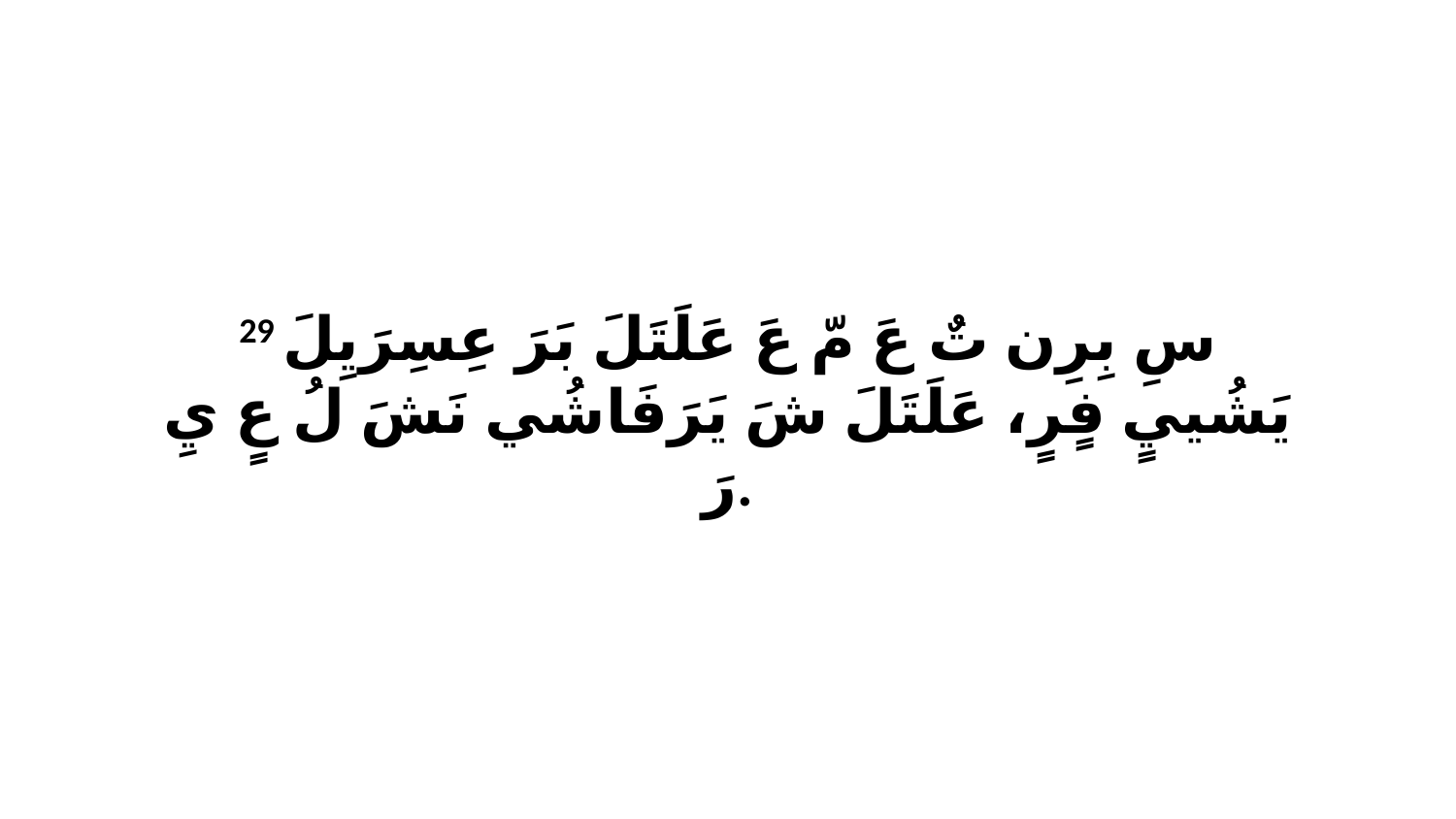

29 سِ بِرِن تٌ عَ مّ عَ عَلَتَلَ بَرَ عِسِرَيِلَ يَشُييٍ فٍرٍ، عَلَتَلَ شَ يَرَفَاشُي نَشَ لُ عٍ يِ رَ.